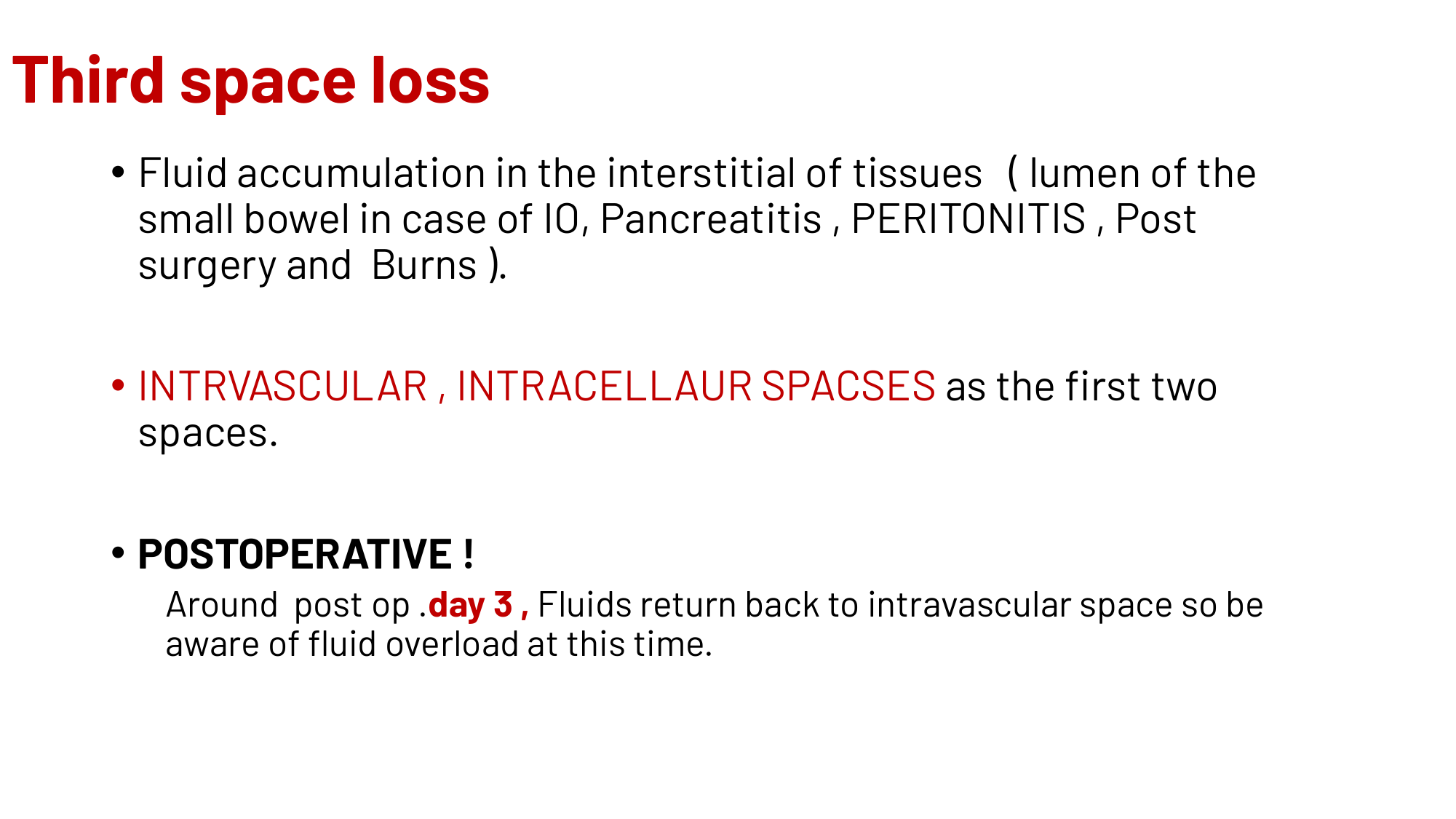

# Third space loss
Fluid accumulation in the interstitial of tissues   ( lumen of the small bowel in case of IO, Pancreatitis , PERITONITIS , Post surgery and  Burns ).

INTRVASCULAR , INTRACELLAUR SPACSES as the first two spaces.

POSTOPERATIVE !
Around  post op .day 3 , Fluids return back to intravascular space so be aware of fluid overload at this time.